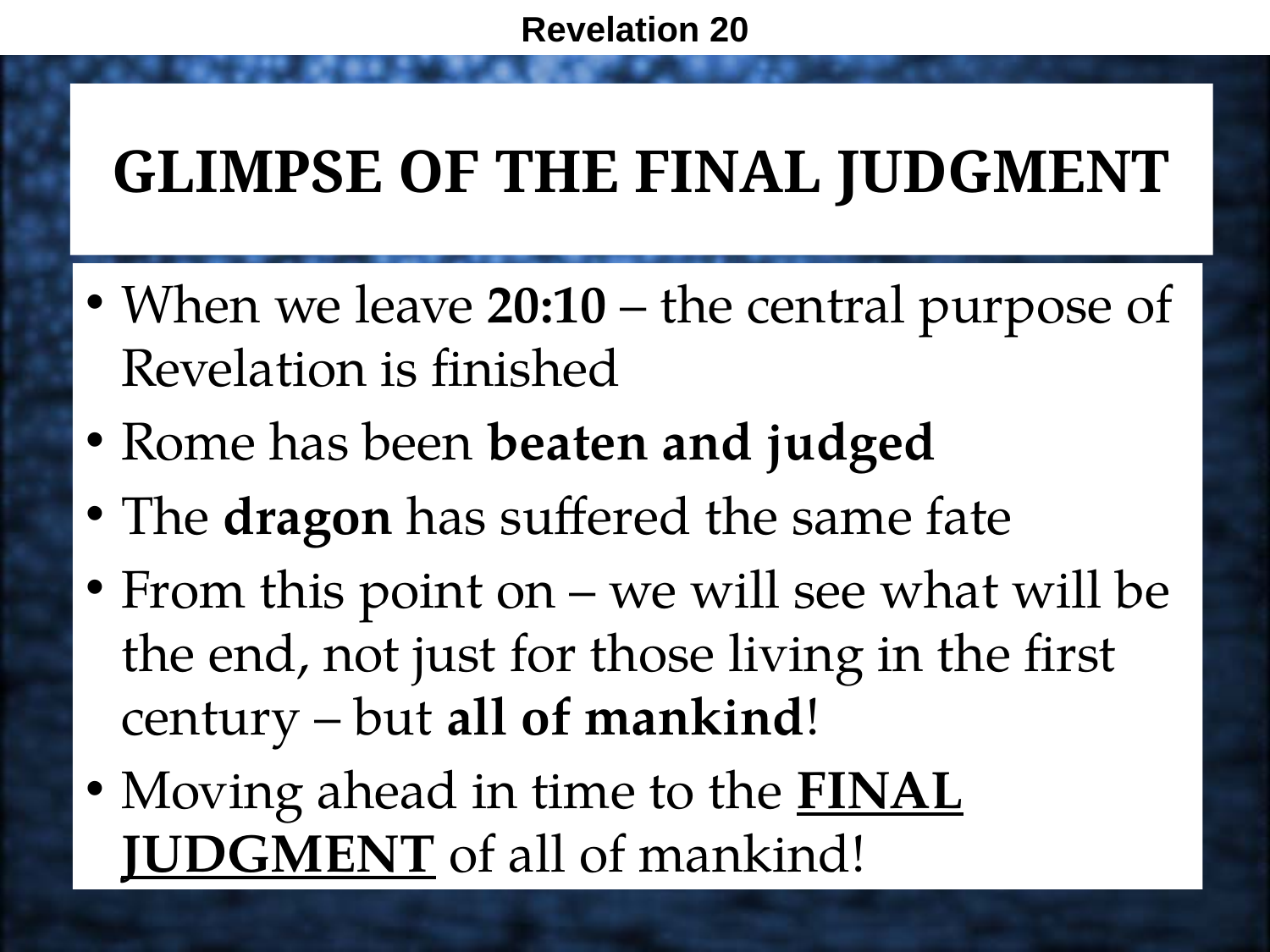

Revelation 20
# Glimpse of the Final Judgment
When we leave 20:10 – the central purpose of Revelation is finished
Rome has been beaten and judged
The dragon has suffered the same fate
From this point on – we will see what will be the end, not just for those living in the first century – but all of mankind!
Moving ahead in time to the FINAL JUDGMENT of all of mankind!